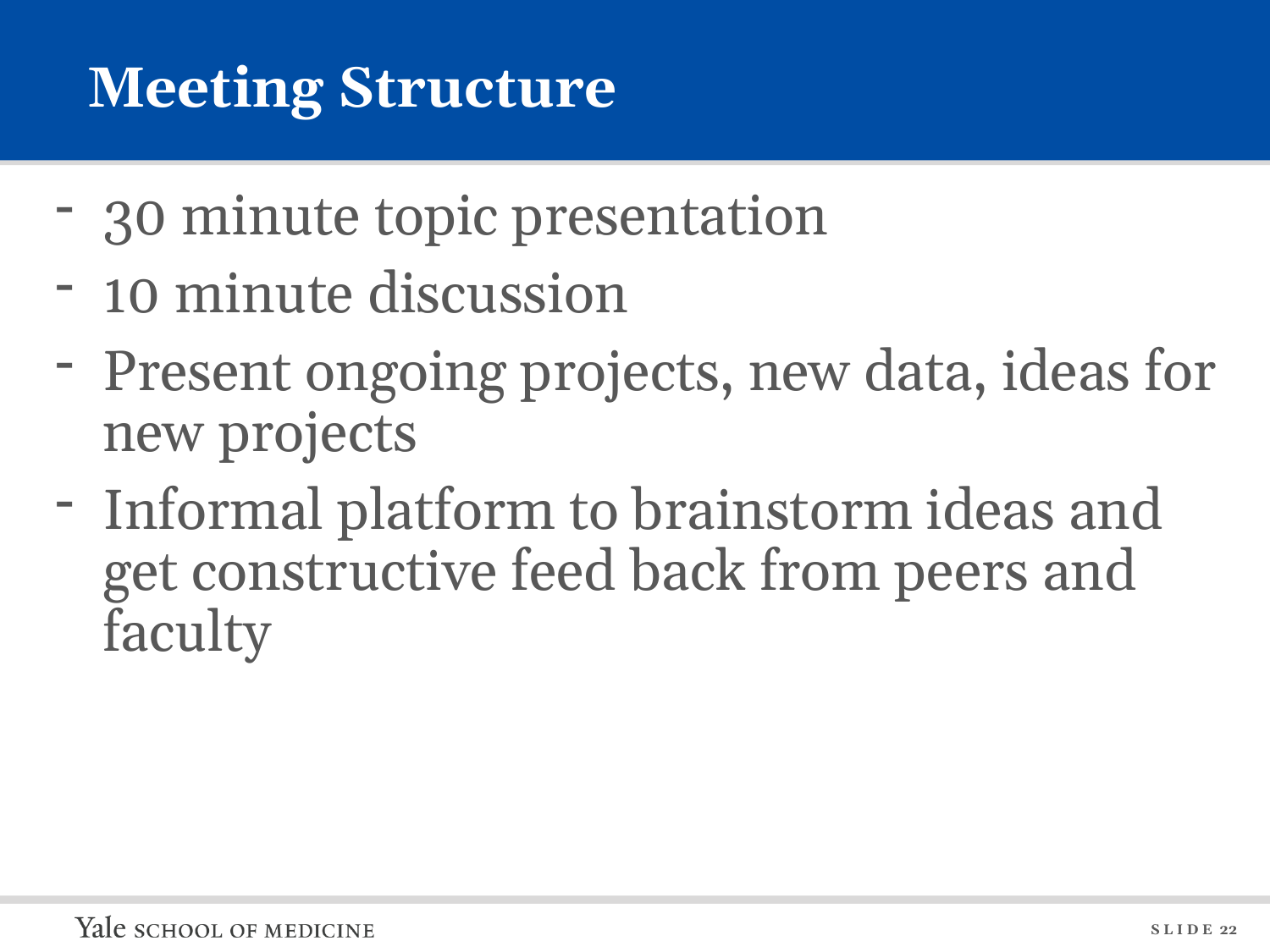

# Meeting Structure
30 minute topic presentation
10 minute discussion
Present ongoing projects, new data, ideas for new projects
Informal platform to brainstorm ideas and get constructive feed back from peers and faculty